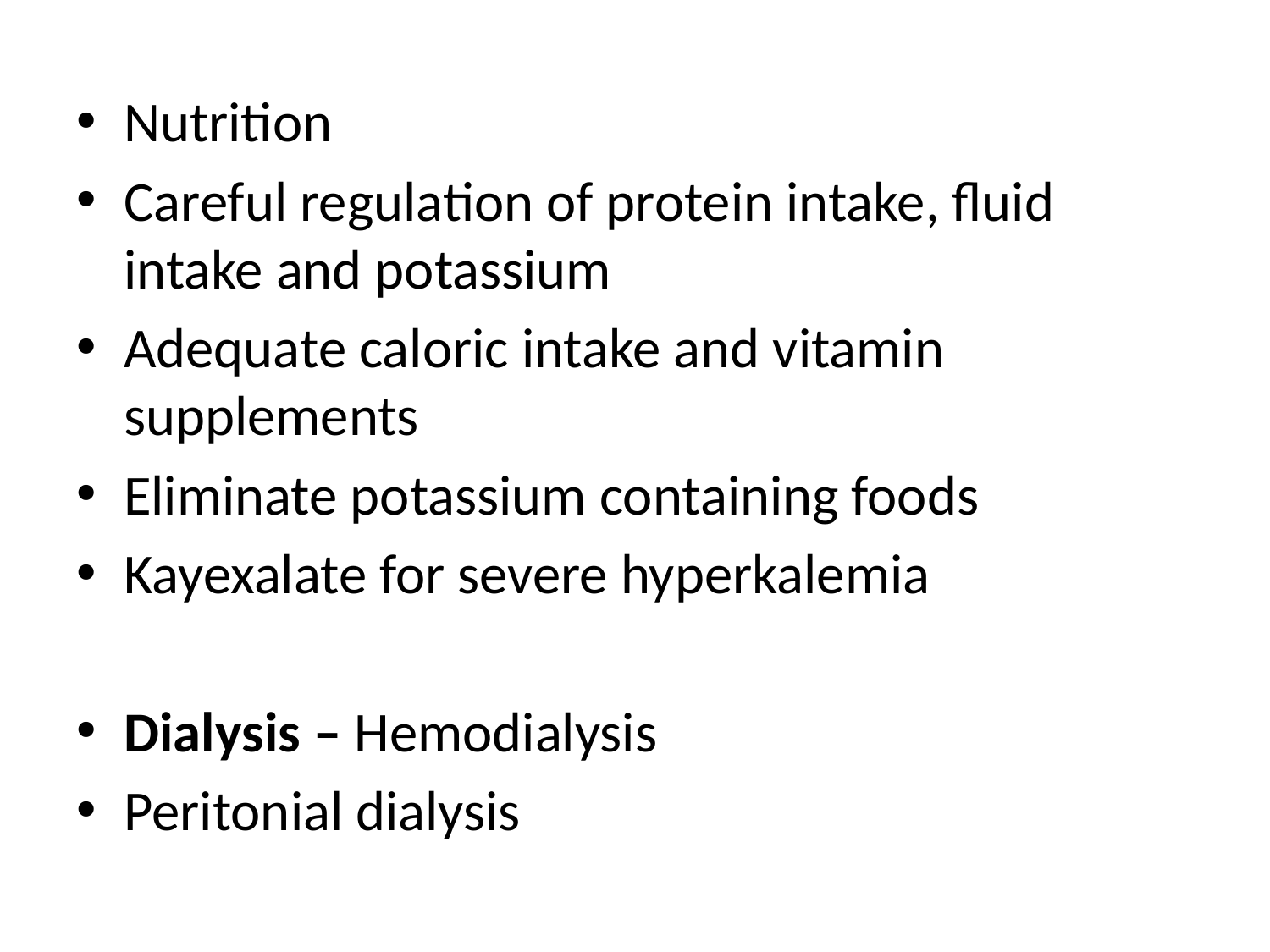

Nutrition
Careful regulation of protein intake, fluid intake and potassium
Adequate caloric intake and vitamin supplements
Eliminate potassium containing foods
Kayexalate for severe hyperkalemia

Dialysis – Hemodialysis
Peritonial dialysis

#